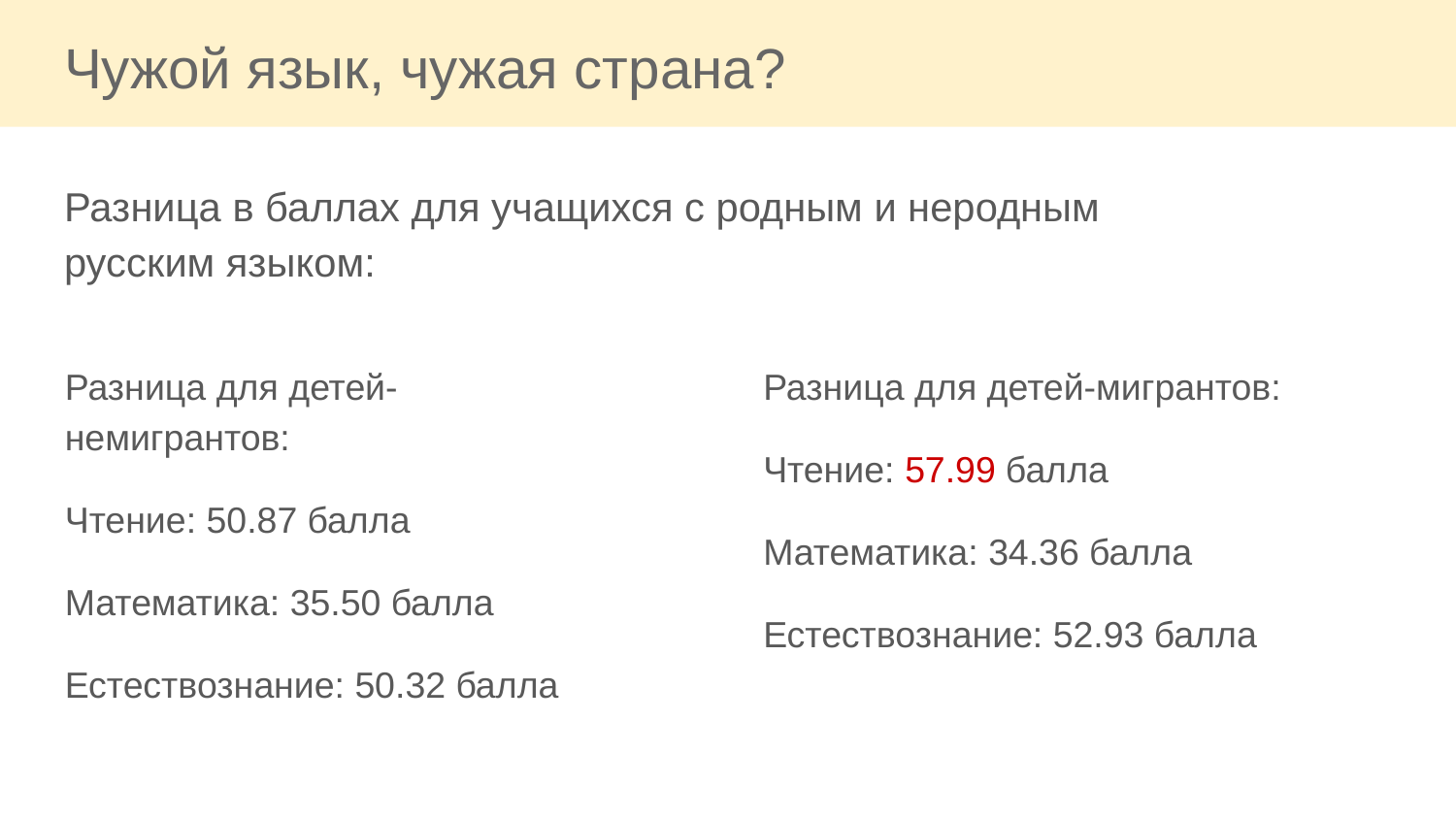

# Чужой язык, чужая страна?
Разница в баллах для учащихся с родным и неродным русским языком:
Разница для детей-немигрантов:
Чтение: 50.87 балла
Математика: 35.50 балла
Естествознание: 50.32 балла
Разница для детей-мигрантов:
Чтение: 57.99 балла
Математика: 34.36 балла
Естествознание: 52.93 балла